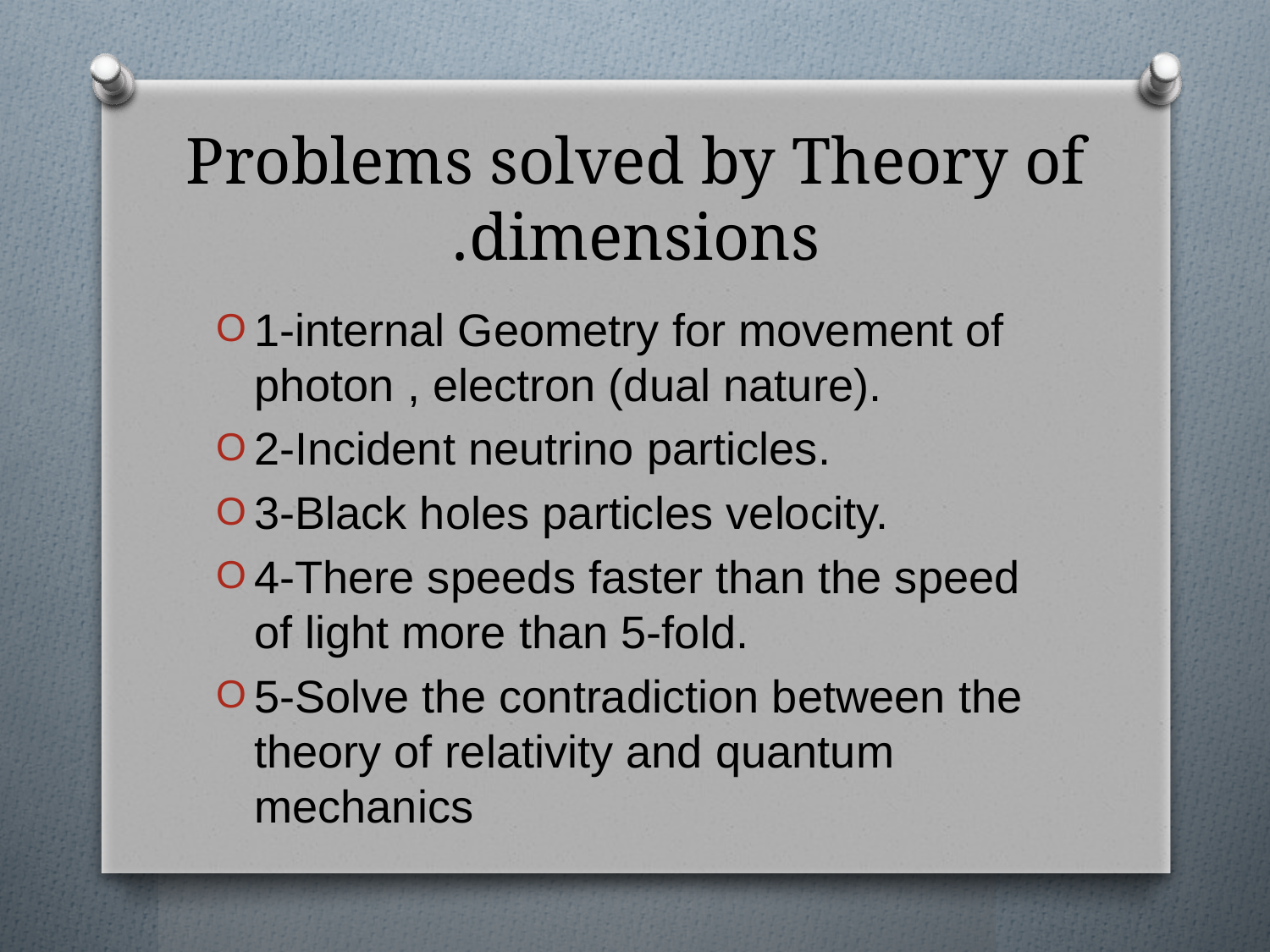

# Problems solved by Theory of dimensions.
1-internal Geometry for movement of photon , electron (dual nature).
2-Incident neutrino particles.
3-Black holes particles velocity.
4-There speeds faster than the speed of light more than 5-fold.
5-Solve the contradiction between the theory of relativity and quantum mechanics